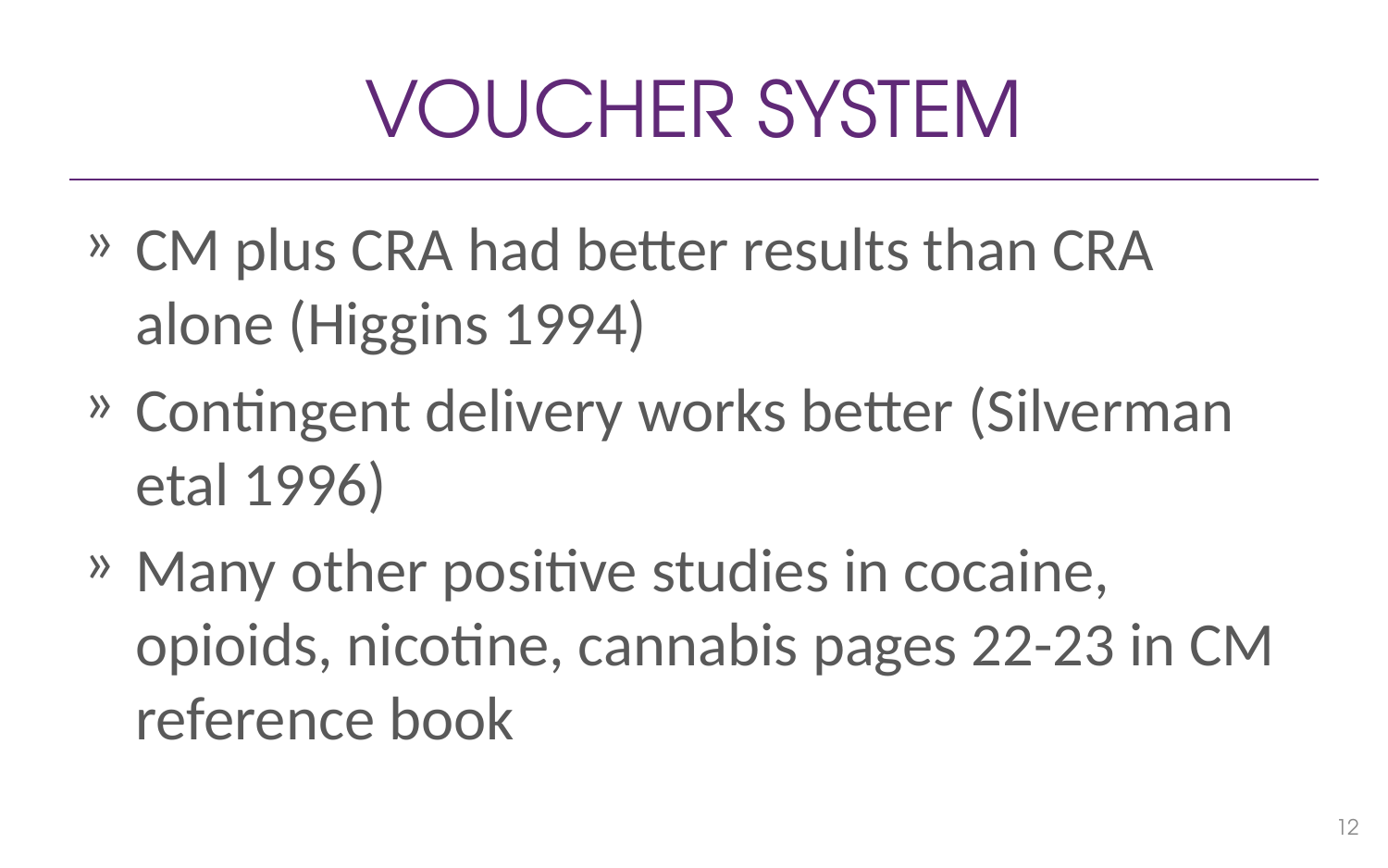

# Voucher system
CM plus CRA had better results than CRA alone (Higgins 1994)
Contingent delivery works better (Silverman etal 1996)
Many other positive studies in cocaine, opioids, nicotine, cannabis pages 22-23 in CM reference book
12